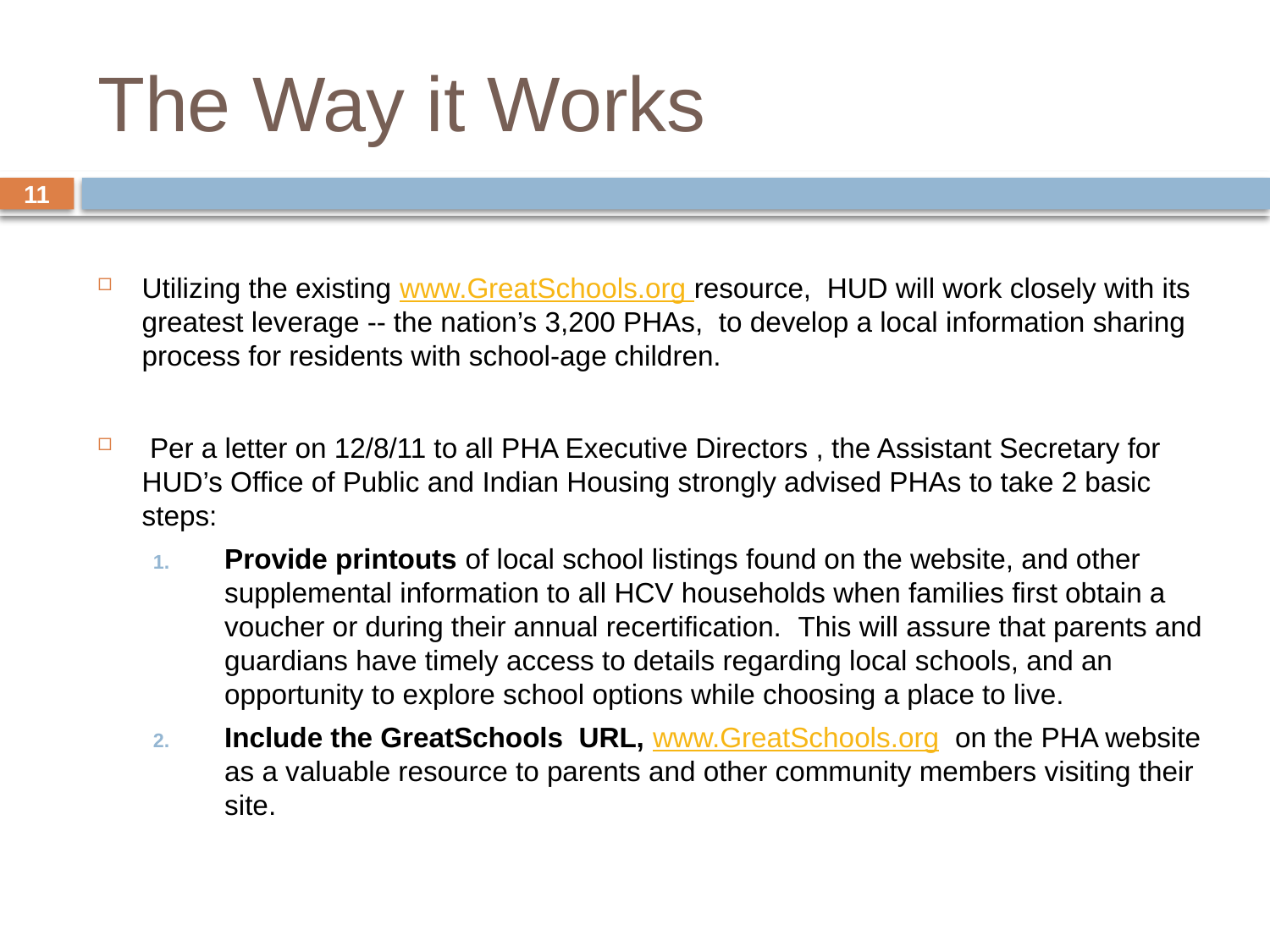

# The Way it Works
11

Utilizing the existing www.GreatSchools.org resource,  HUD will work closely with its greatest leverage -- the nation’s 3,200 PHAs,  to develop a local information sharing process for residents with school-age children.

 Per a letter on 12/8/11 to all PHA Executive Directors , the Assistant Secretary for HUD’s Office of Public and Indian Housing strongly advised PHAs to take 2 basic steps:
Provide printouts of local school listings found on the website, and other supplemental information to all HCV households when families first obtain a voucher or during their annual recertification.  This will assure that parents and guardians have timely access to details regarding local schools, and an opportunity to explore school options while choosing a place to live.
Include the GreatSchools  URL, www.GreatSchools.org  on the PHA website as a valuable resource to parents and other community members visiting their site.